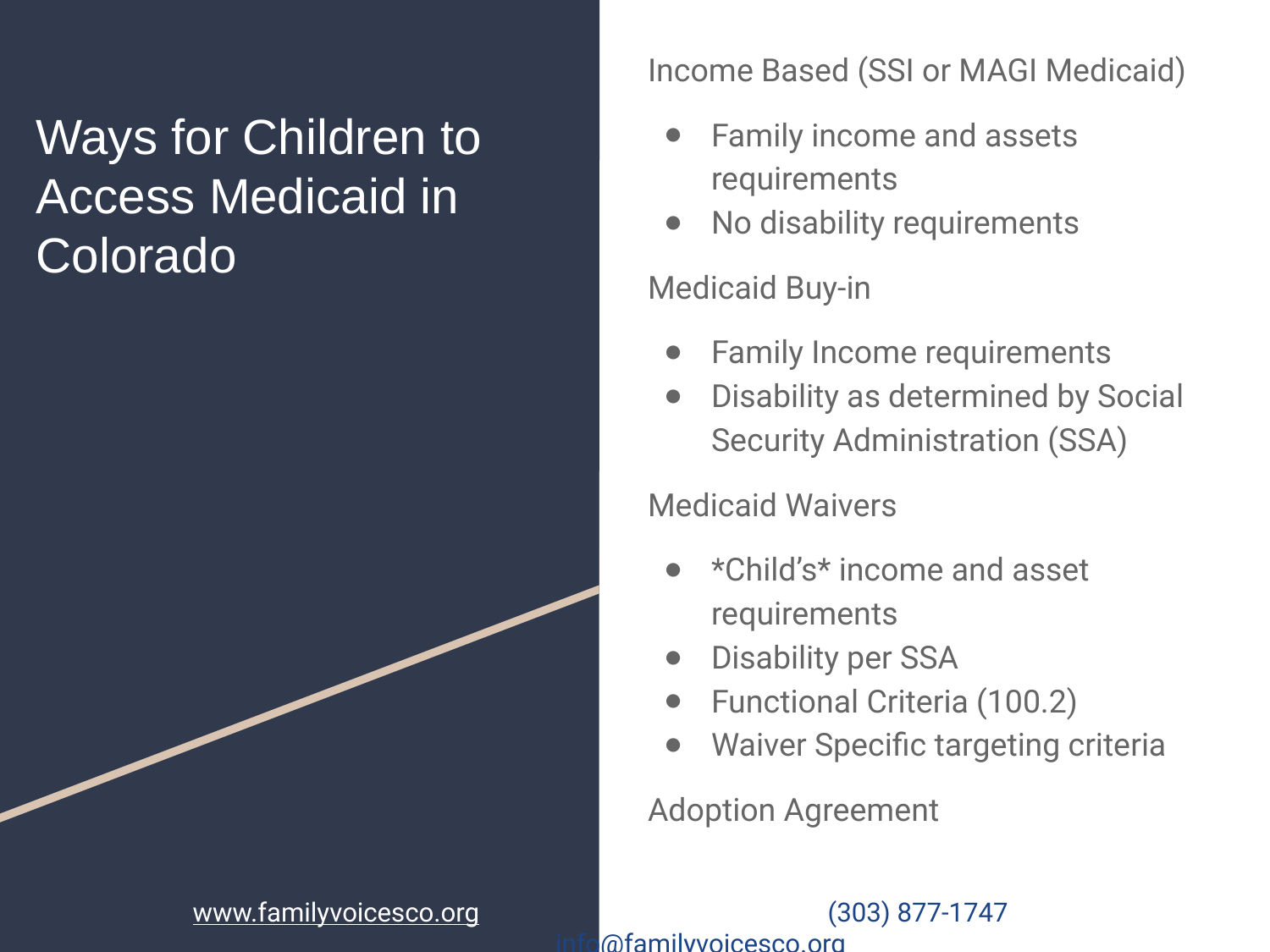

Income Based (SSI or MAGI Medicaid)
Family income and assets requirements
No disability requirements
Medicaid Buy-in
Family Income requirements
Disability as determined by Social Security Administration (SSA)
Medicaid Waivers
*Child’s* income and asset requirements
Disability per SSA
Functional Criteria (100.2)
Waiver Specific targeting criteria
Adoption Agreement
# Ways for Children to Access Medicaid in Colorado
www.familyvoicesco.org			(303) 877-1747	          	info@familyvoicesco.org